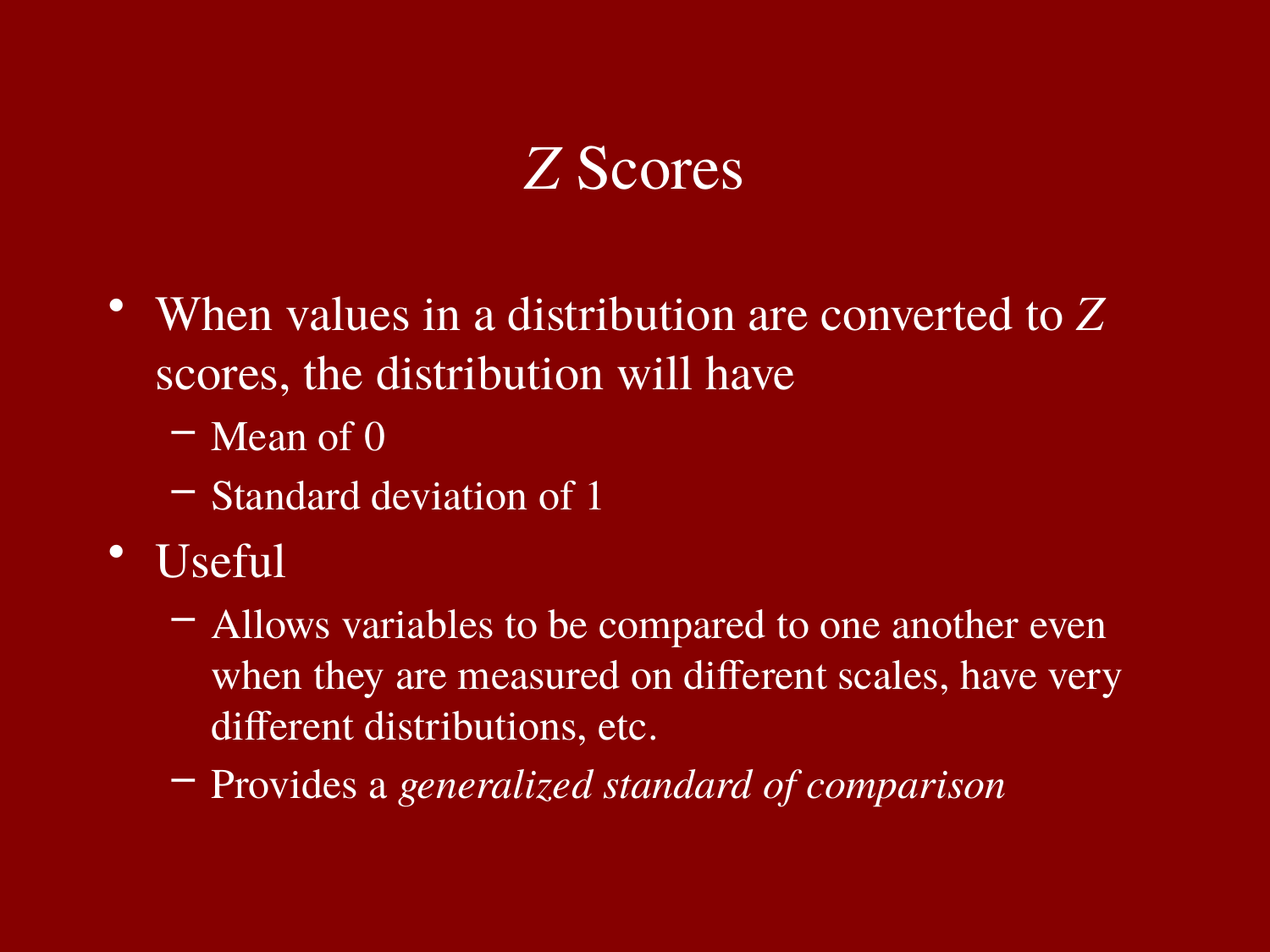

# Z Scores
When values in a distribution are converted to Z scores, the distribution will have
Mean of 0
Standard deviation of 1
Useful
Allows variables to be compared to one another even when they are measured on different scales, have very different distributions, etc.
Provides a generalized standard of comparison